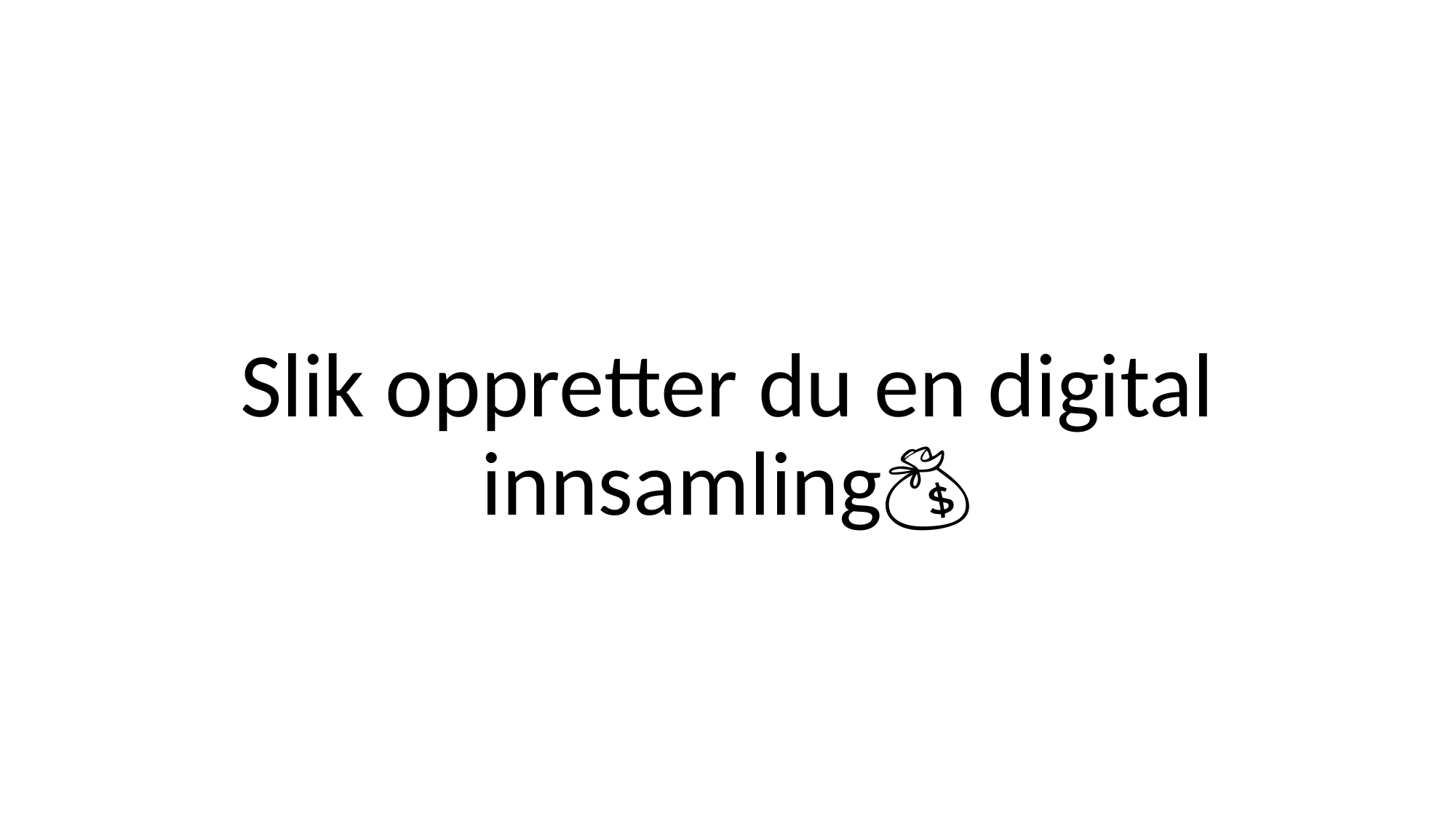

# Slik oppretter du en digital innsamling💰